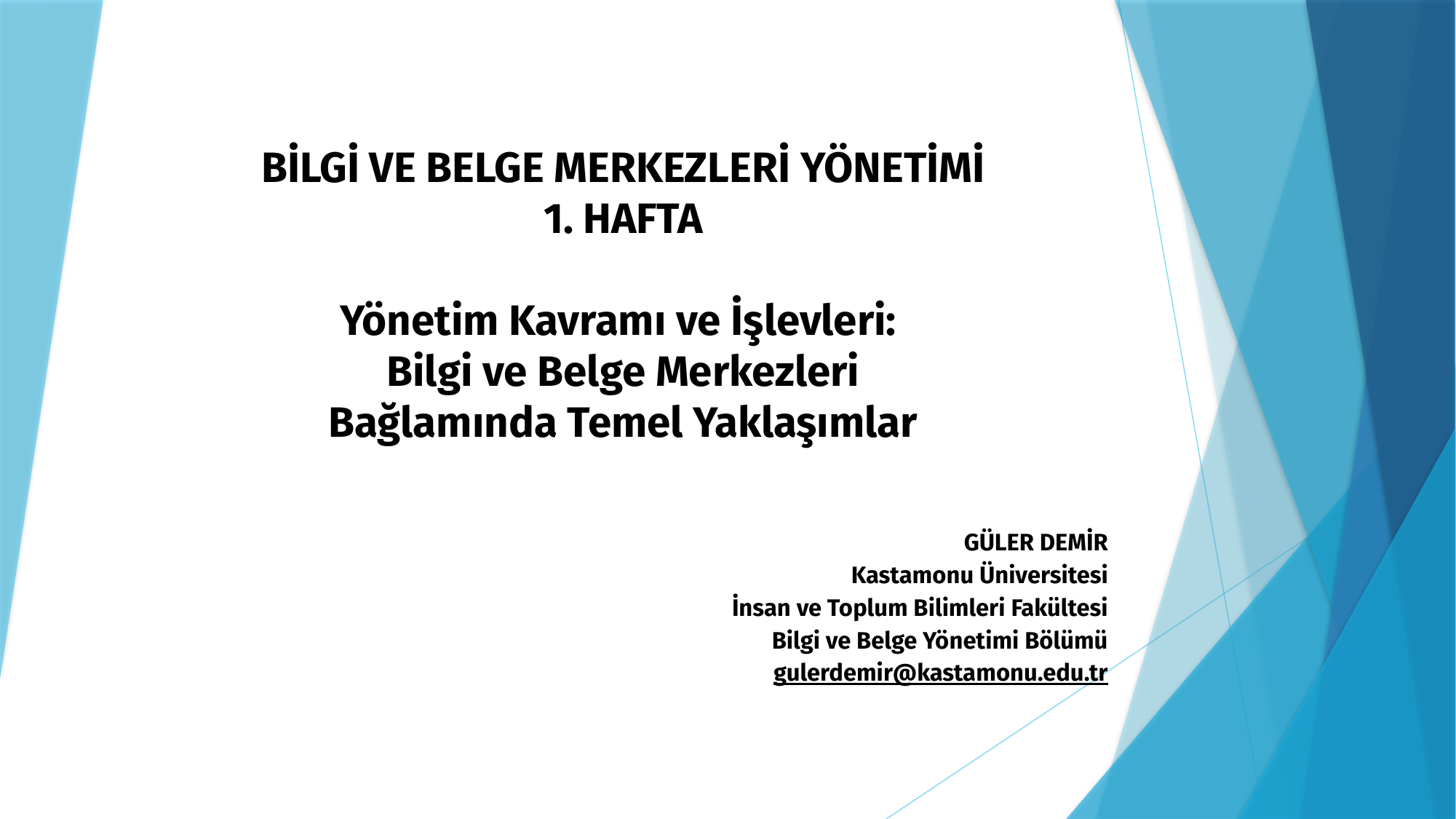

# BİLGİ VE BELGE MERKEZLERİ YÖNETİMİ 1. HAFTA Yönetim Kavramı ve İşlevleri: Bilgi ve Belge Merkezleri Bağlamında Temel Yaklaşımlar
GÜLER DEMİR
Kastamonu Üniversitesi
İnsan ve Toplum Bilimleri Fakültesi
Bilgi ve Belge Yönetimi Bölümü
gulerdemir@kastamonu.edu.tr